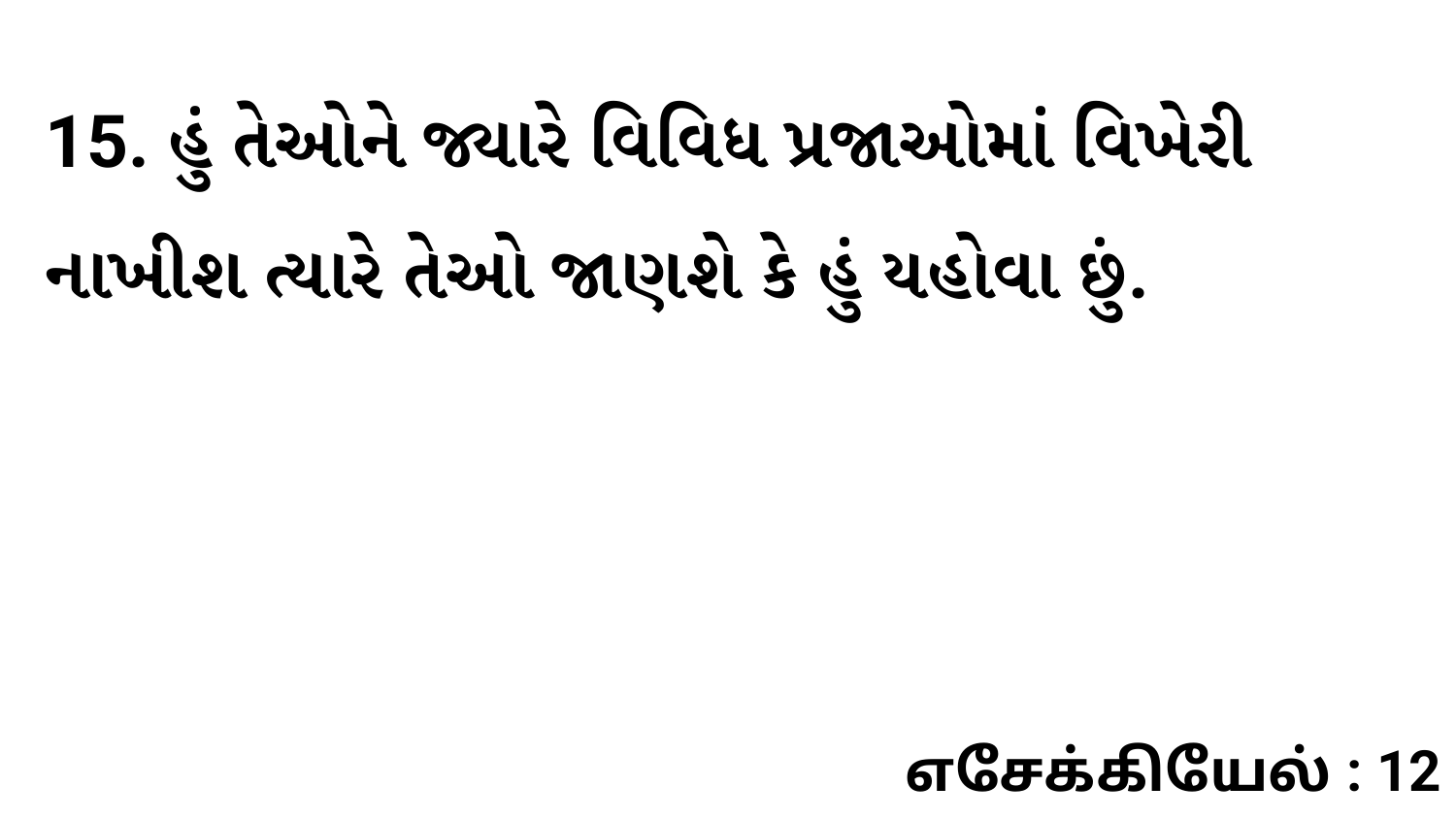

15. હું તેઓને જ્યારે વિવિધ પ્રજાઓમાં વિખેરી નાખીશ ત્યારે તેઓ જાણશે કે હું યહોવા છું.
எசேக்கியேல் : 12